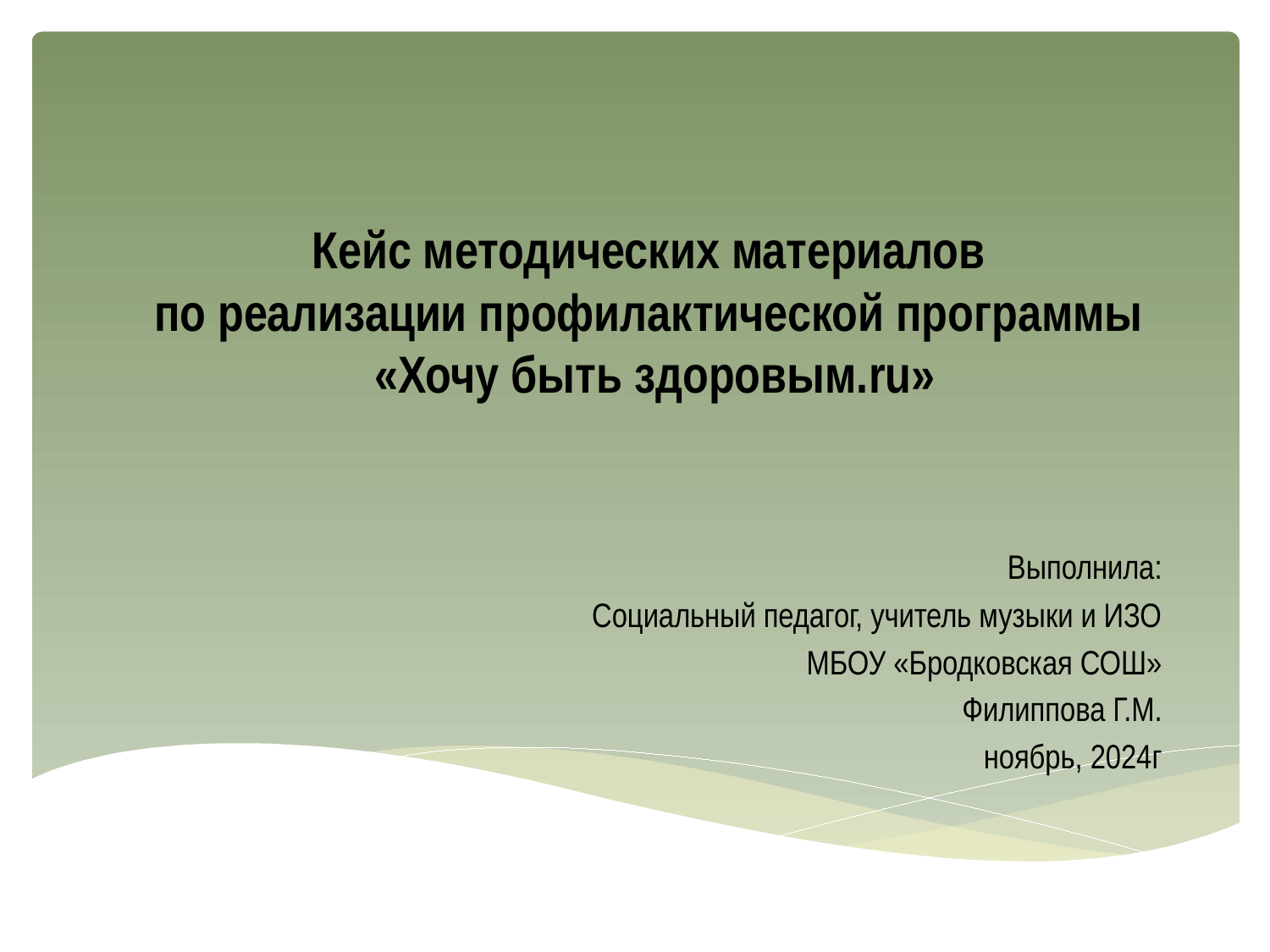

# Кейс методических материалов по реализации профилактической программы «Хочу быть здоровым.ru»
Выполнила:
Социальный педагог, учитель музыки и ИЗО
МБОУ «Бродковская СОШ»
Филиппова Г.М.
ноябрь, 2024г